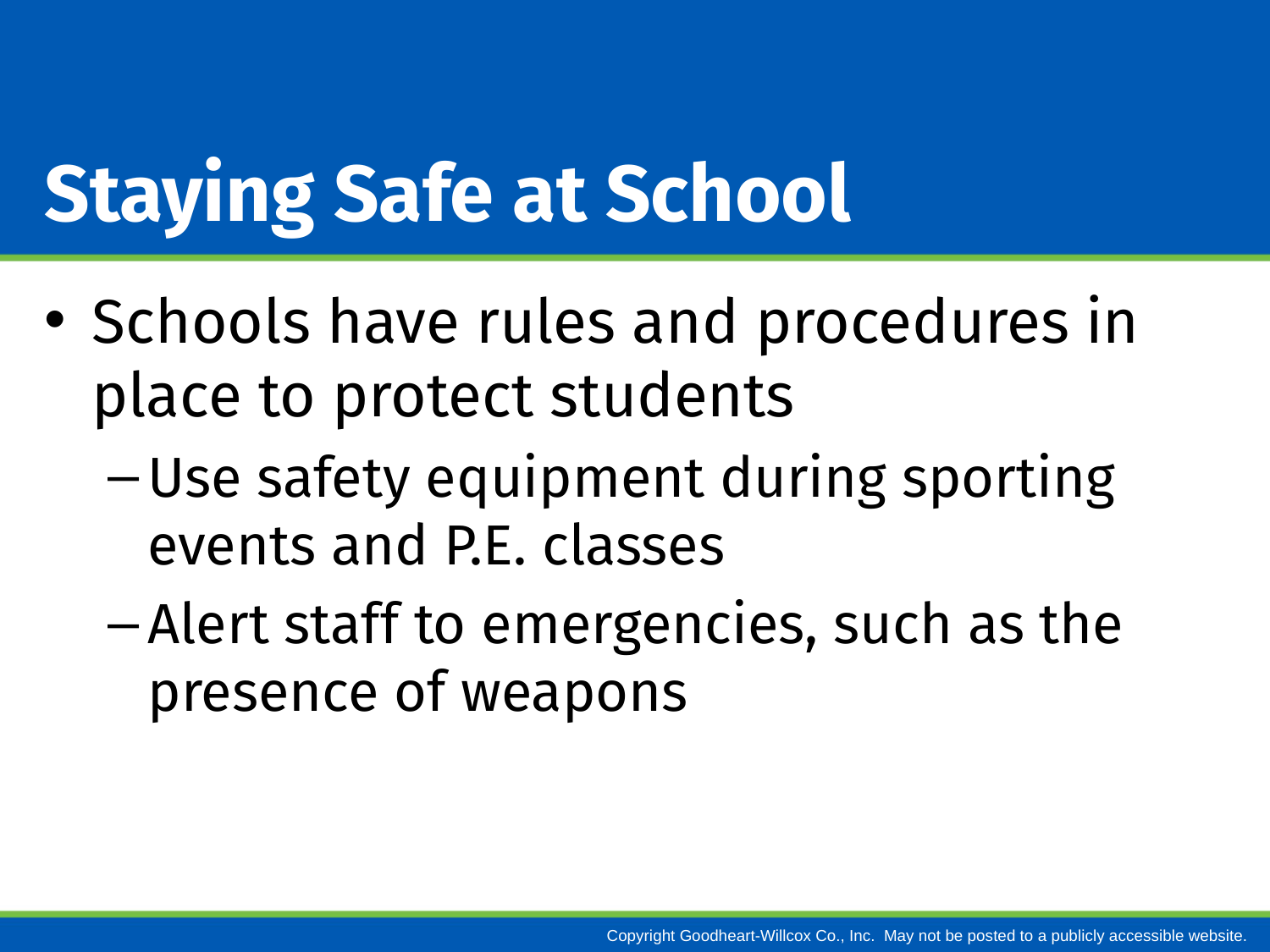

# Staying Safe at School
Schools have rules and procedures in place to protect students
Use safety equipment during sporting events and P.E. classes
Alert staff to emergencies, such as the presence of weapons